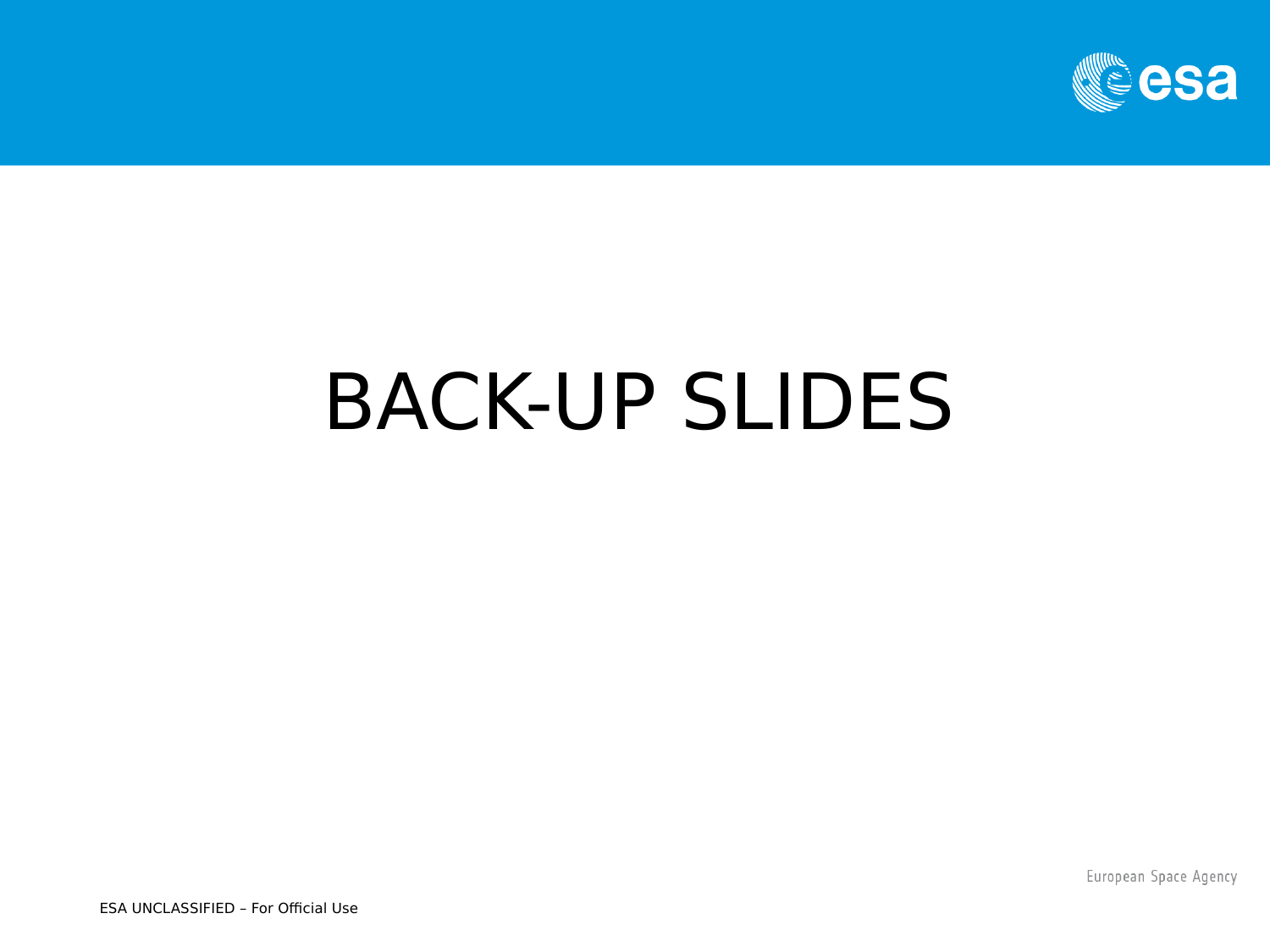

BACK-UP SLIDES

ESA UNCLASSIFIED – For Official Use